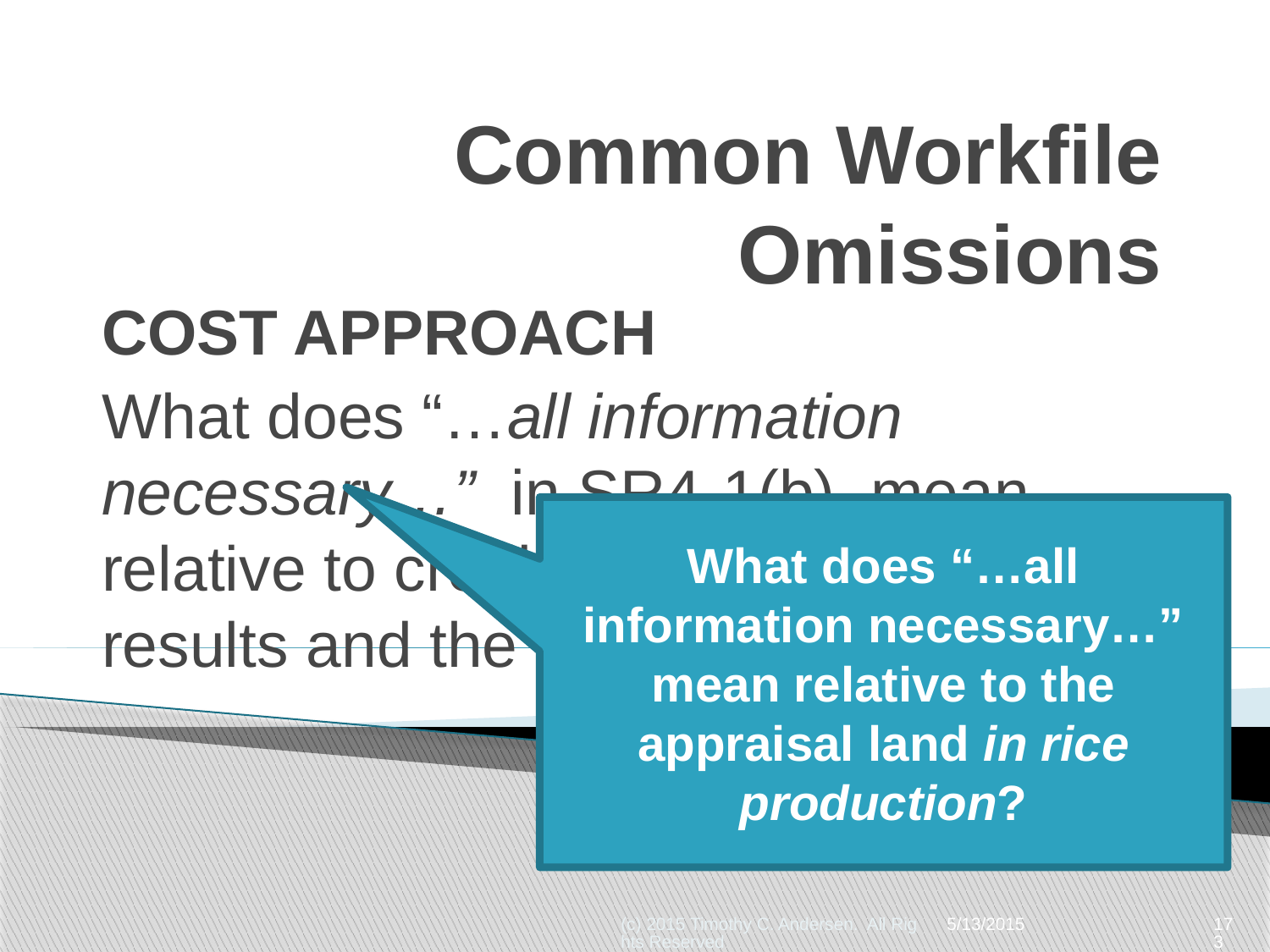

# Common Workfile Omissions
COST APPROACH
What does “…all information necessary…”  in SR4-1(b)  mean relative to credible assignment results and the Cost Approach?
What does “…all information necessary…” mean relative to the appraisal land in rice production?
(c) 2015 Timothy C. Andersen.  All Rights Reserved
5/13/2015
173